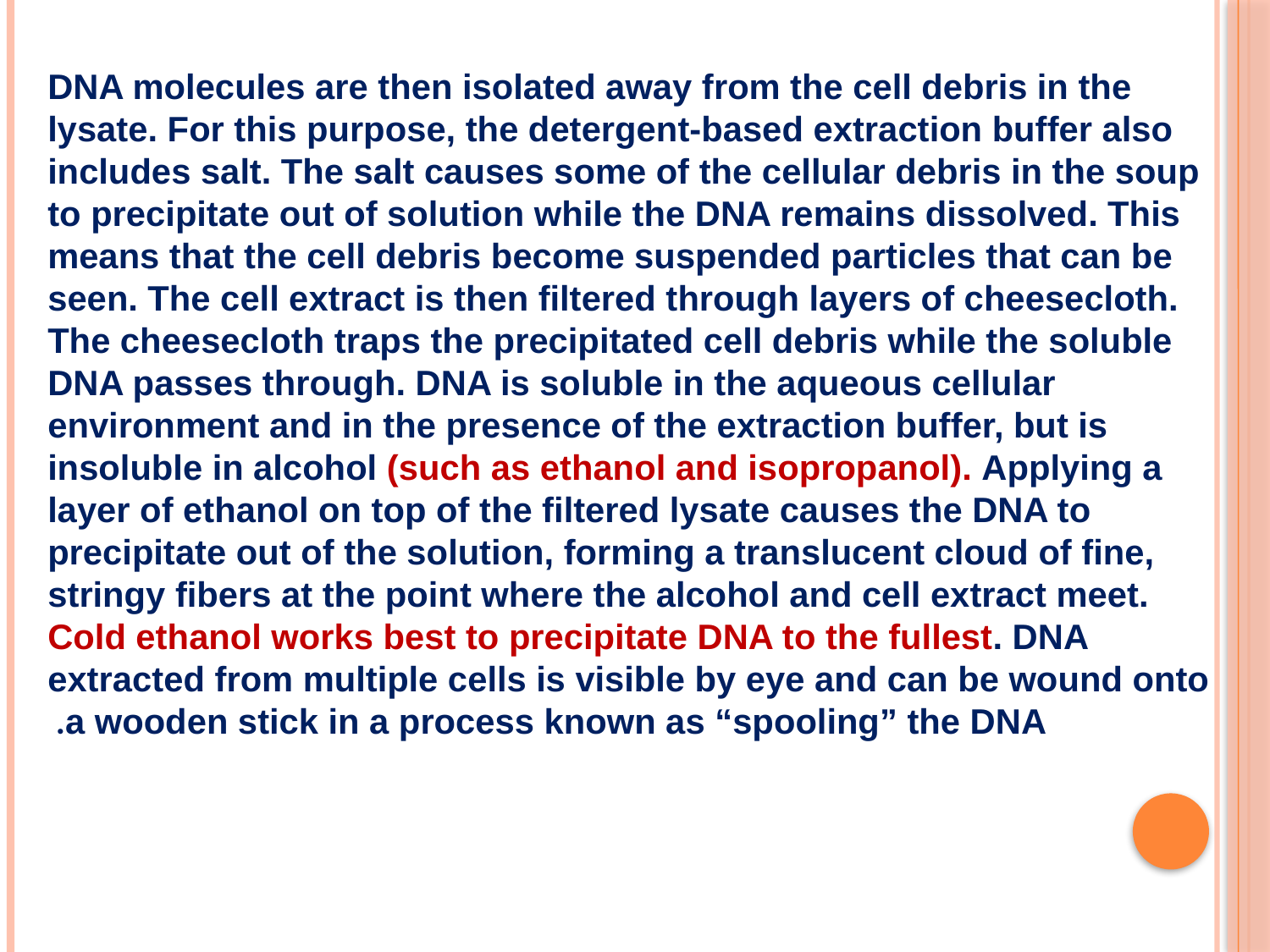

DNA molecules are then isolated away from the cell debris in the lysate. For this purpose, the detergent-based extraction buffer also includes salt. The salt causes some of the cellular debris in the soup to precipitate out of solution while the DNA remains dissolved. This means that the cell debris become suspended particles that can be seen. The cell extract is then filtered through layers of cheesecloth. The cheesecloth traps the precipitated cell debris while the soluble DNA passes through. DNA is soluble in the aqueous cellular environment and in the presence of the extraction buffer, but is insoluble in alcohol (such as ethanol and isopropanol). Applying a layer of ethanol on top of the filtered lysate causes the DNA to precipitate out of the solution, forming a translucent cloud of fine, stringy fibers at the point where the alcohol and cell extract meet. Cold ethanol works best to precipitate DNA to the fullest. DNA extracted from multiple cells is visible by eye and can be wound onto a wooden stick in a process known as “spooling” the DNA.